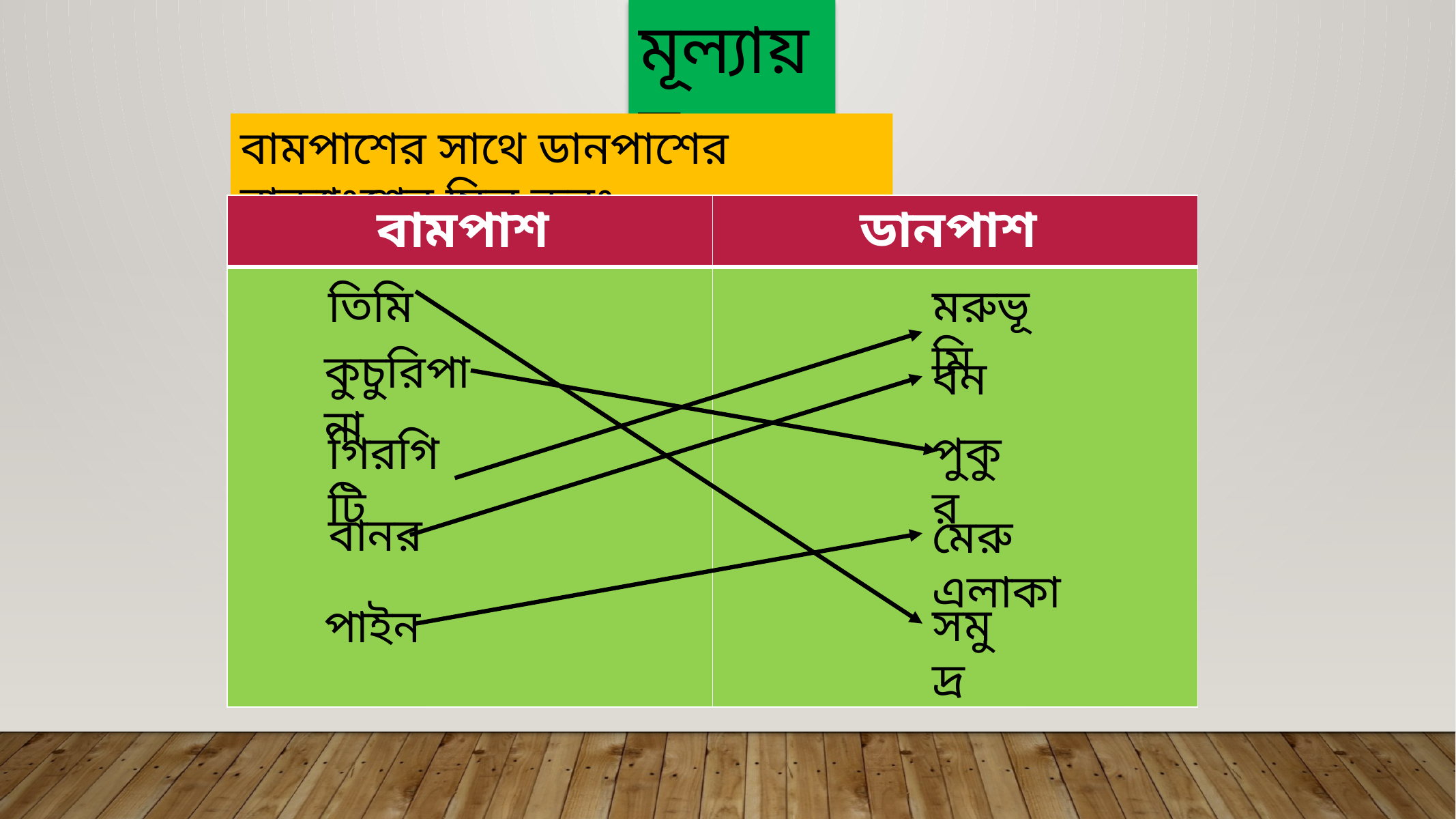

মূল্যায়ন
বামপাশের সাথে ডানপাশের বাক্যাংশের মিল করঃ
| বামপাশ | ডানপাশ |
| --- | --- |
|  |  |
তিমি
মরুভূমি
কুচুরিপানা
বন
গিরগিটি
পুকুর
বানর
মেরু এলাকা
সমুদ্র
পাইন